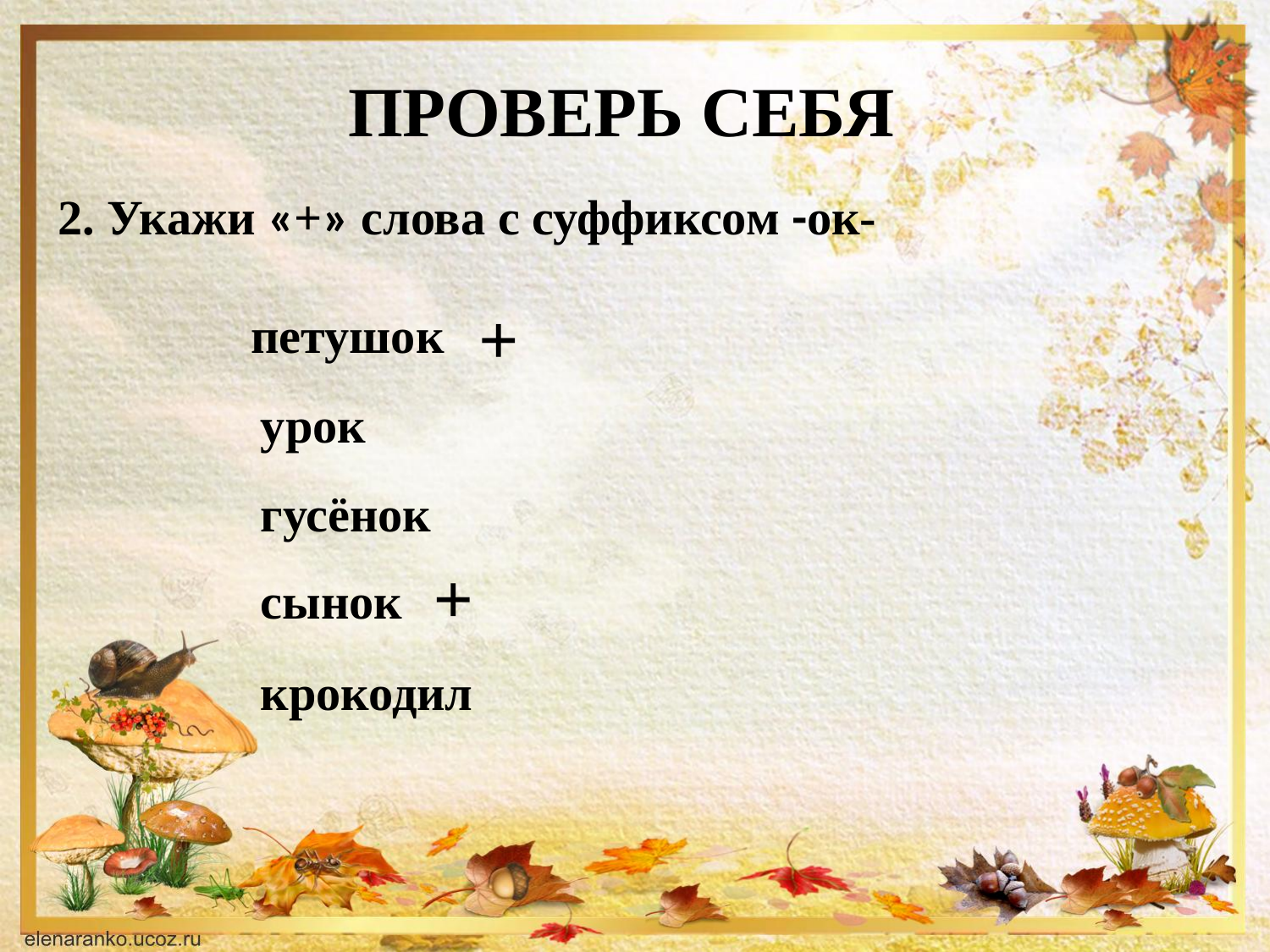

ПРОВЕРЬ СЕБЯ
 2. Укажи «+» слова с суффиксом -ок-

+

петушок
урок
гусёнок
+
сынок
крокодил